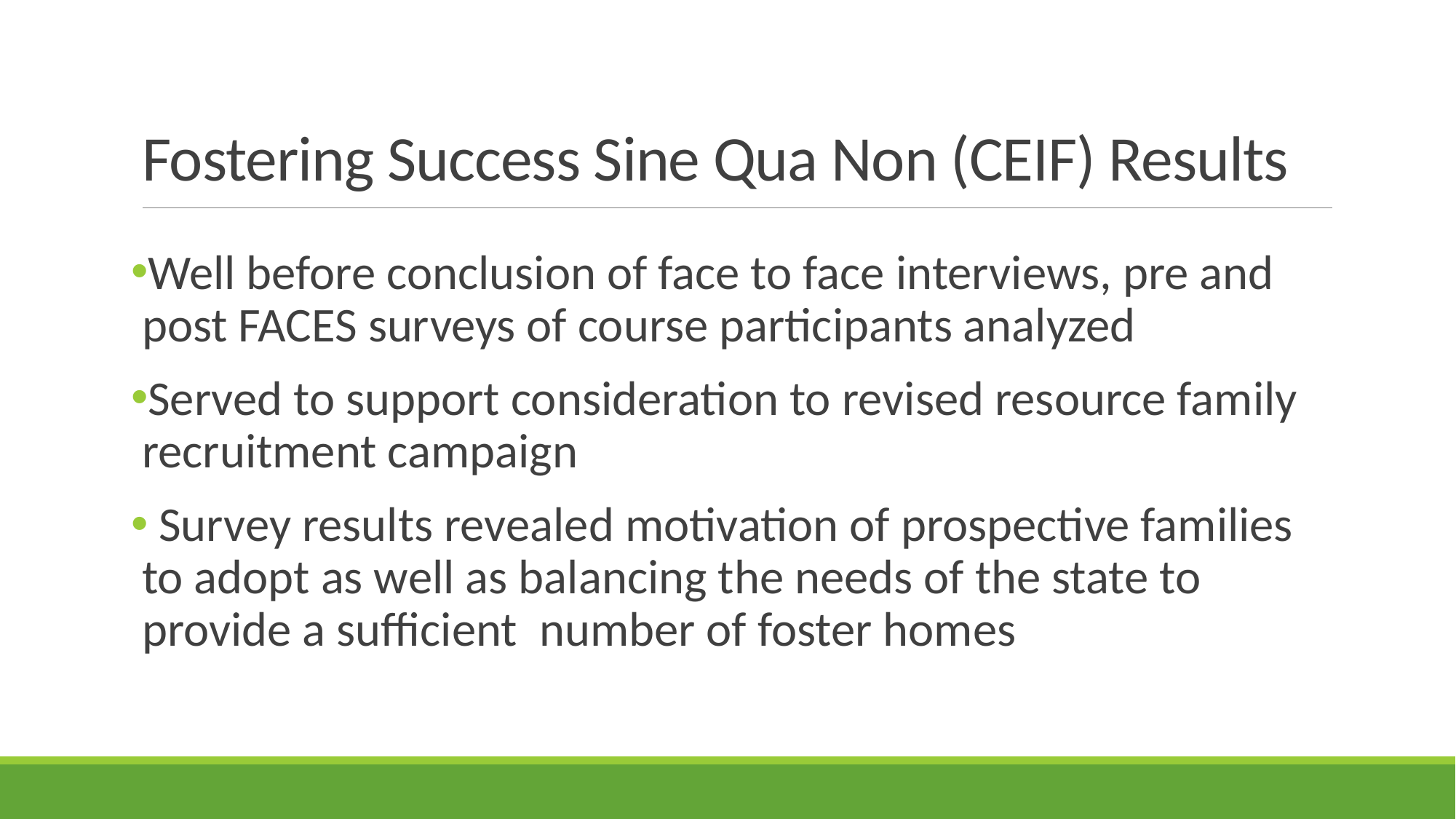

# Fostering Success Sine Qua Non (CEIF) Results
Well before conclusion of face to face interviews, pre and post FACES surveys of course participants analyzed
Served to support consideration to revised resource family recruitment campaign
 Survey results revealed motivation of prospective families to adopt as well as balancing the needs of the state to provide a sufficient  number of foster homes